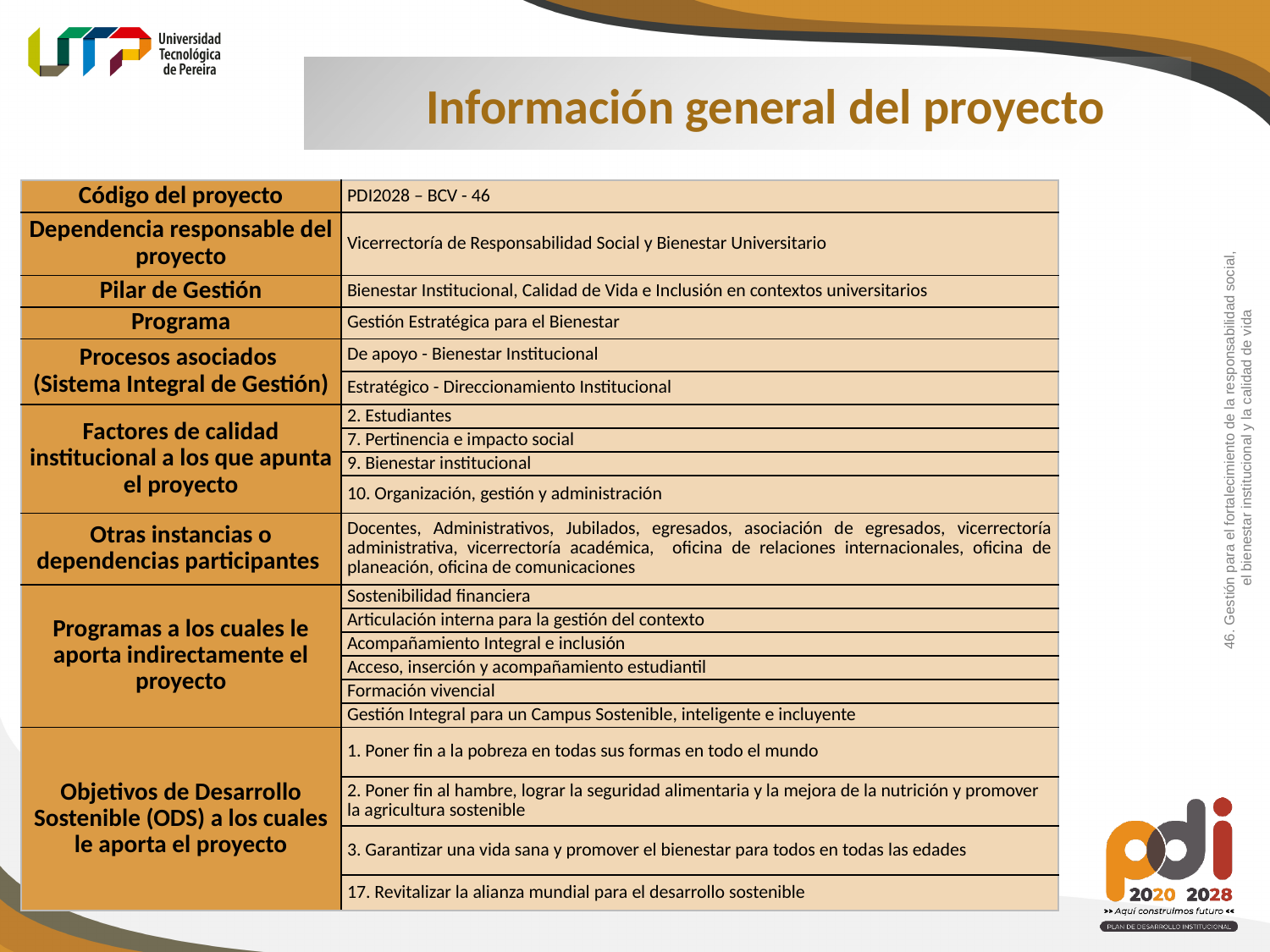

Información general del proyecto
| Código del proyecto | PDI2028 – BCV - 46 |
| --- | --- |
| Dependencia responsable del proyecto | Vicerrectoría de Responsabilidad Social y Bienestar Universitario |
| Pilar de Gestión | Bienestar Institucional, Calidad de Vida e Inclusión en contextos universitarios |
| Programa | Gestión Estratégica para el Bienestar |
| Procesos asociados (Sistema Integral de Gestión) | De apoyo - Bienestar Institucional |
|  | Estratégico - Direccionamiento Institucional |
| Factores de calidad institucional a los que apunta el proyecto | 2. Estudiantes |
|  | 7. Pertinencia e impacto social |
|  | 9. Bienestar institucional |
|  | 10. Organización, gestión y administración |
| Otras instancias o dependencias participantes | Docentes, Administrativos, Jubilados, egresados, asociación de egresados, vicerrectoría administrativa, vicerrectoría académica, oficina de relaciones internacionales, oficina de planeación, oficina de comunicaciones |
| Programas a los cuales le aporta indirectamente el proyecto | Sostenibilidad financiera |
|  | Articulación interna para la gestión del contexto |
|  | Acompañamiento Integral e inclusión |
|  | Acceso, inserción y acompañamiento estudiantil |
|  | Formación vivencial |
|  | Gestión Integral para un Campus Sostenible, inteligente e incluyente |
| Objetivos de Desarrollo Sostenible (ODS) a los cuales le aporta el proyecto | 1. Poner fin a la pobreza en todas sus formas en todo el mundo |
|  | 2. Poner fin al hambre, lograr la seguridad alimentaria y la mejora de la nutrición y promover la agricultura sostenible |
|  | 3. Garantizar una vida sana y promover el bienestar para todos en todas las edades |
|  | 17. Revitalizar la alianza mundial para el desarrollo sostenible |
46. Gestión para el fortalecimiento de la responsabilidad social,
el bienestar institucional y la calidad de vida